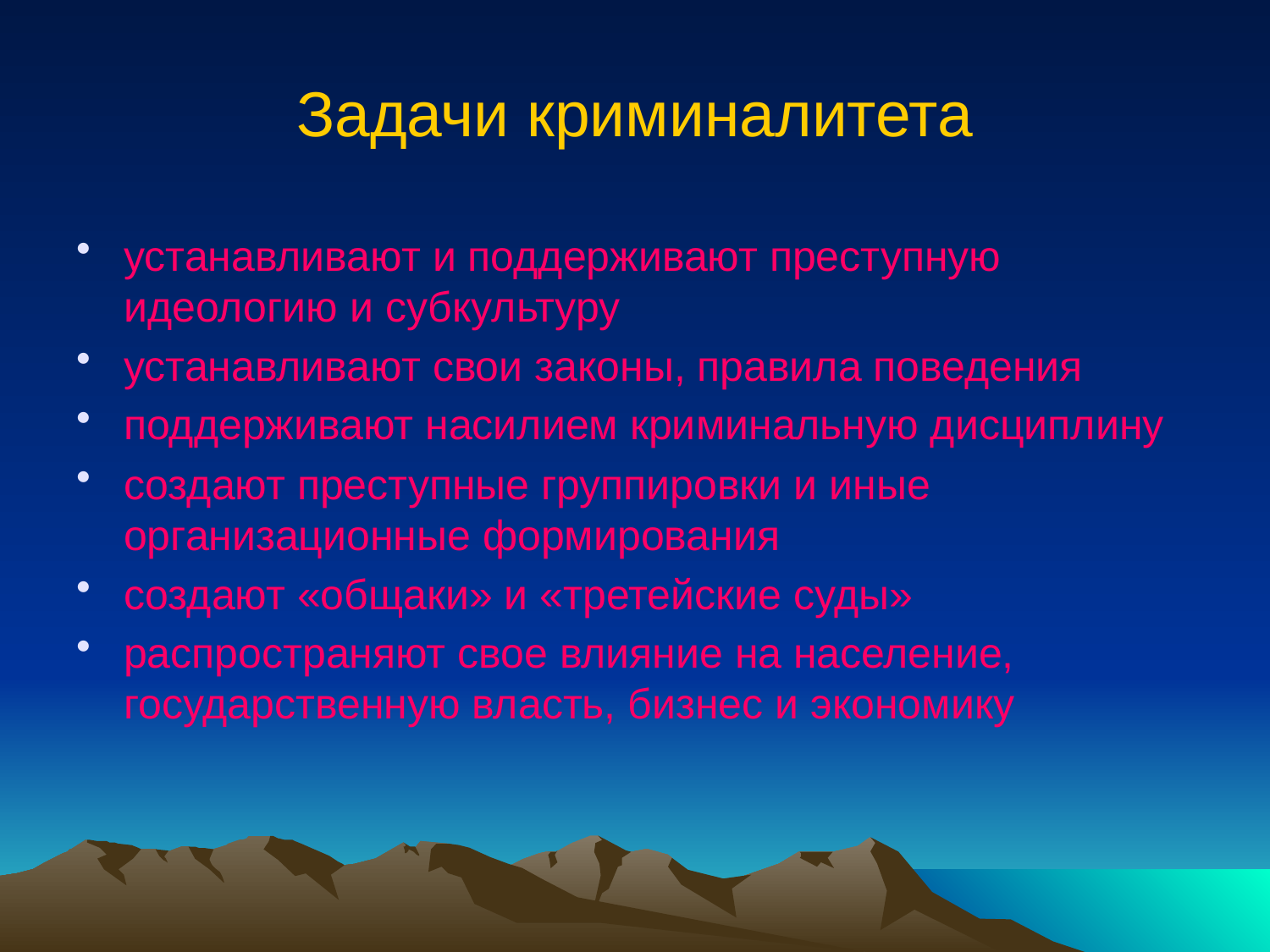

# Задачи криминалитета
устанавливают и поддерживают преступную идеологию и субкультуру
устанавливают свои законы, правила поведения
поддерживают насилием криминальную дисциплину
создают преступные группировки и иные организационные формирования
создают «общаки» и «третейские суды»
распространяют свое влияние на население, государственную власть, бизнес и экономику